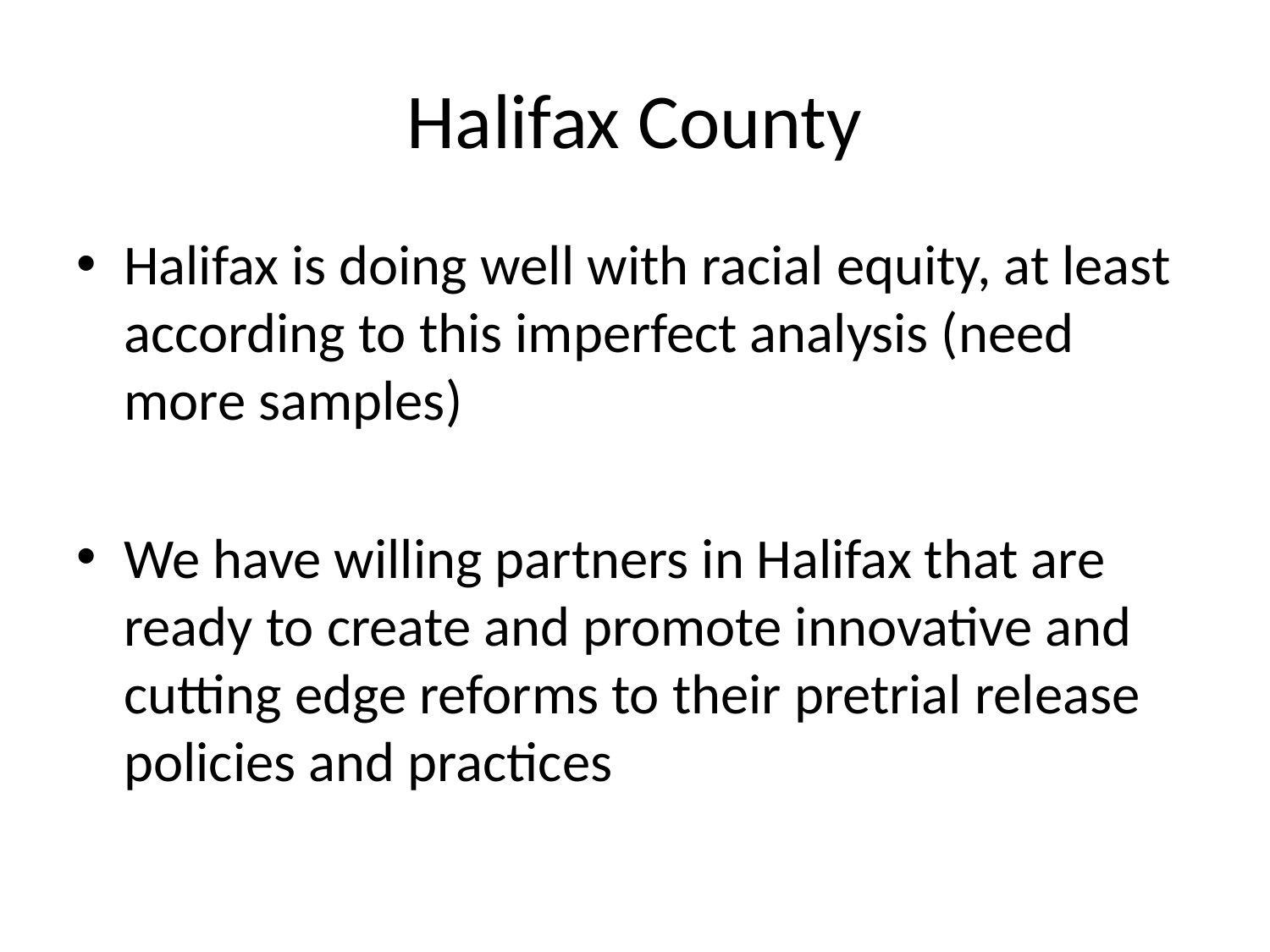

# Halifax County
Halifax is doing well with racial equity, at least according to this imperfect analysis (need more samples)

We have willing partners in Halifax that are ready to create and promote innovative and cutting edge reforms to their pretrial release policies and practices